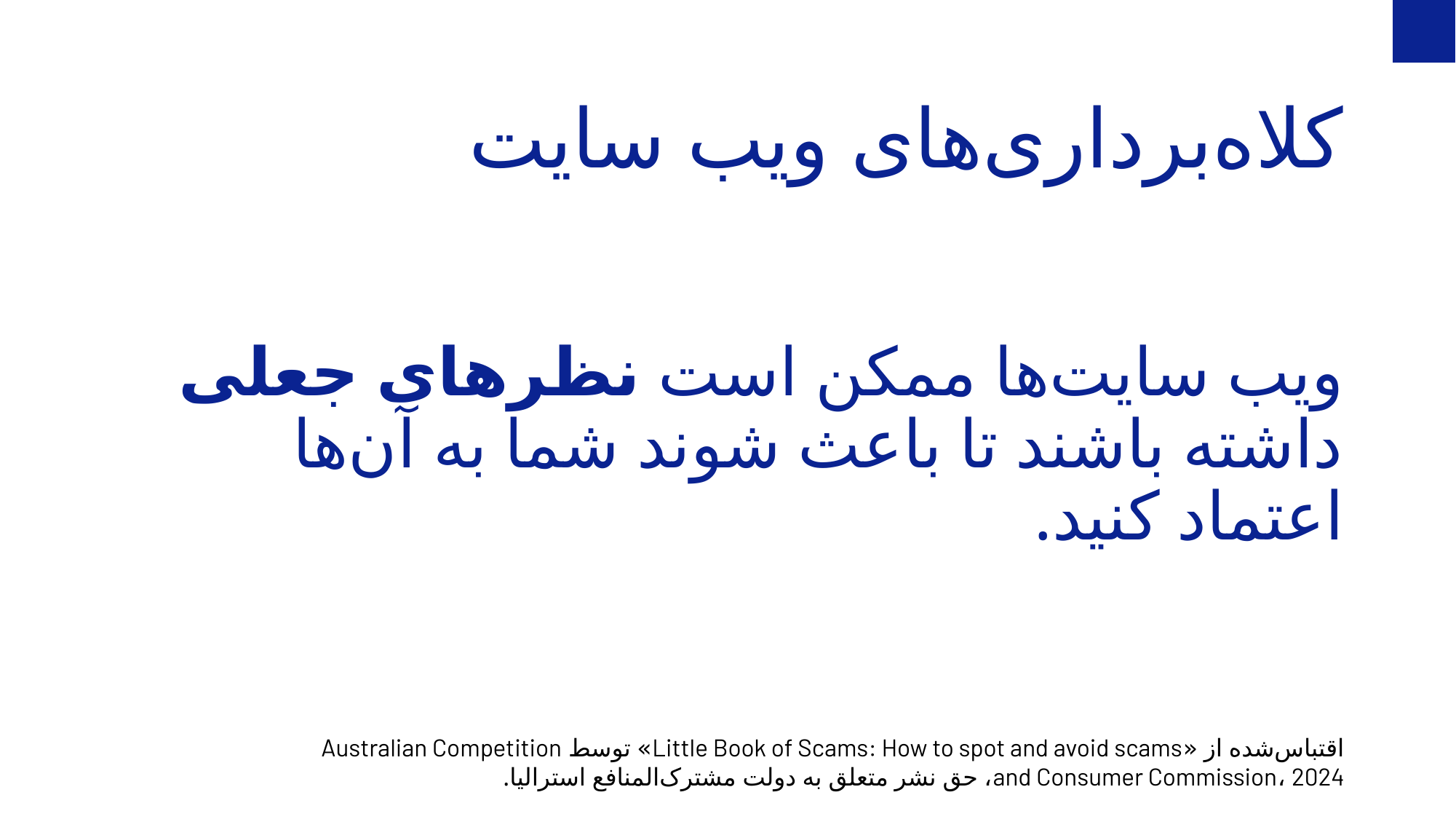

کلاه‌برداری‌های ویب ‌سایت
ویب ‌سایت‌ها ممکن است نظرهای جعلی داشته باشند تا باعث شوند شما به آن‌ها اعتماد کنید.
اقتباس‌شده از «Little Book of Scams: How to spot and avoid scams» توسط Australian Competition and Consumer Commission، 2024، حق نشر متعلق به دولت مشترک‌المنافع استرالیا.